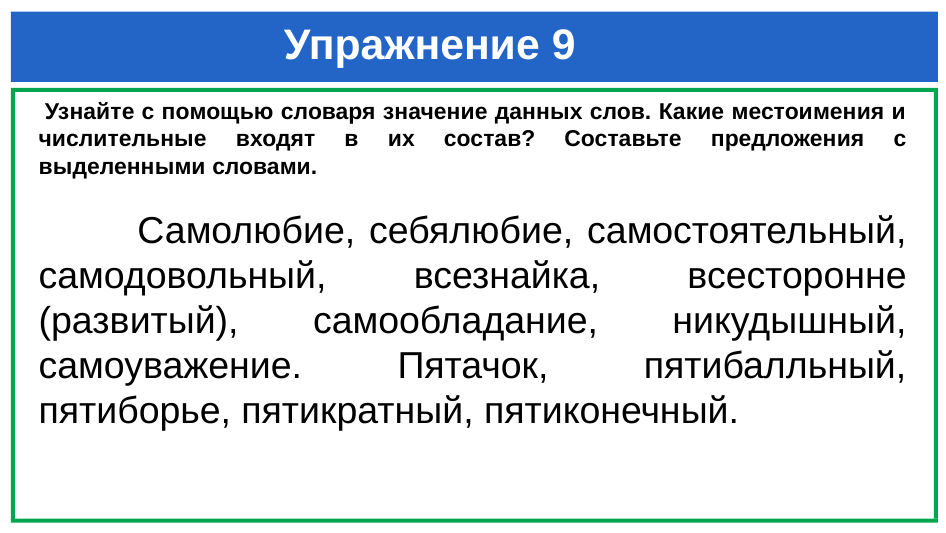

# Упражнение 9
 Узнайте с помощью словаря значение данных слов. Какие местоимения и числительные входят в их состав? Составьте предложения с выделенными словами.

          Самолюбие, себялюбие, самостоятельный, самодовольный, всезнайка, всесторонне (развитый), самообладание, никудышный, самоуважение. Пятачок, пятибалльный, пятиборье, пятикратный, пятиконечный.